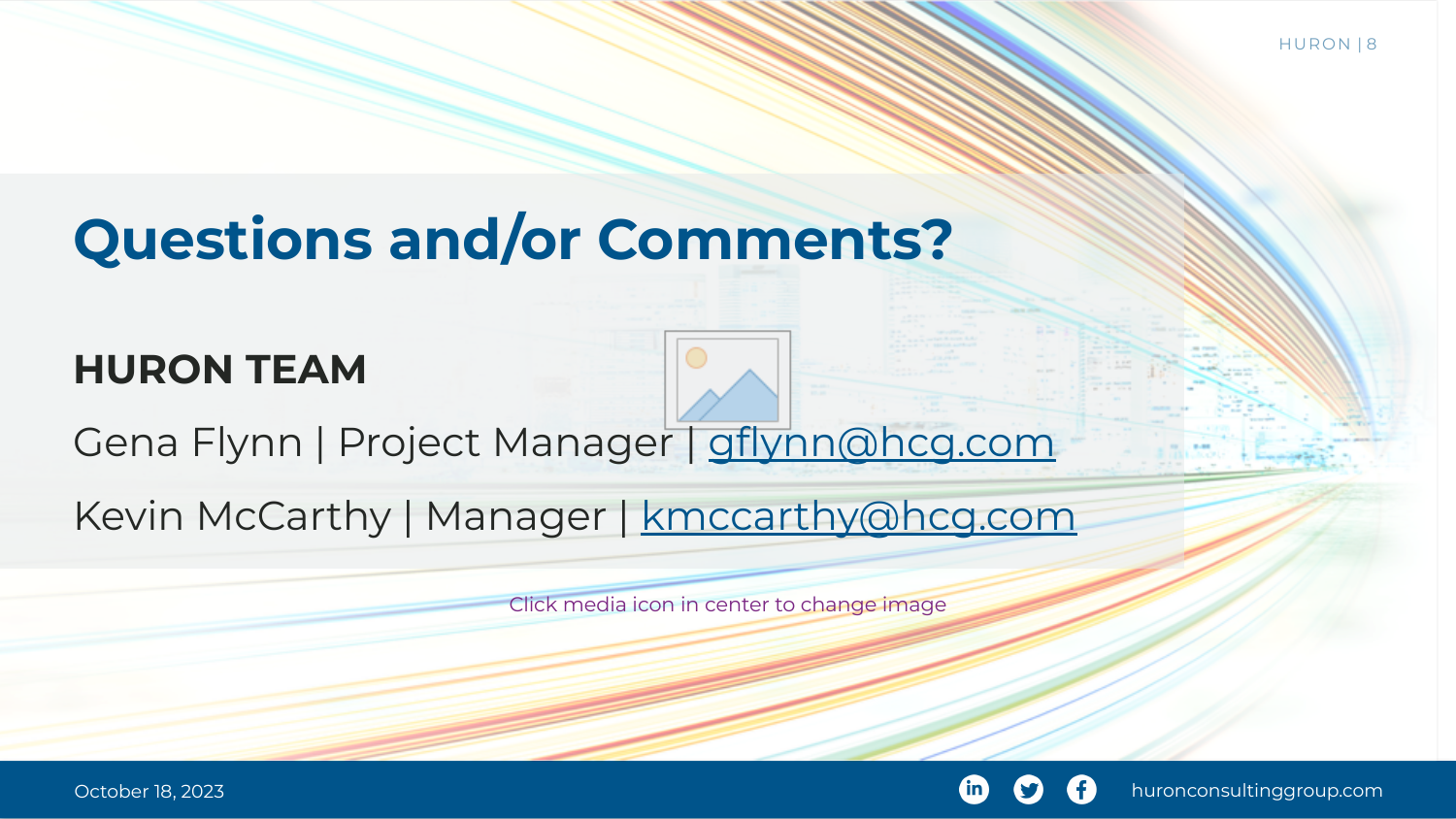

Questions and/or Comments?

HURON TEAM
Gena Flynn | Project Manager | gflynn@hcg.com
Kevin McCarthy | Manager | kmccarthy@hcg.com
October 18, 2023